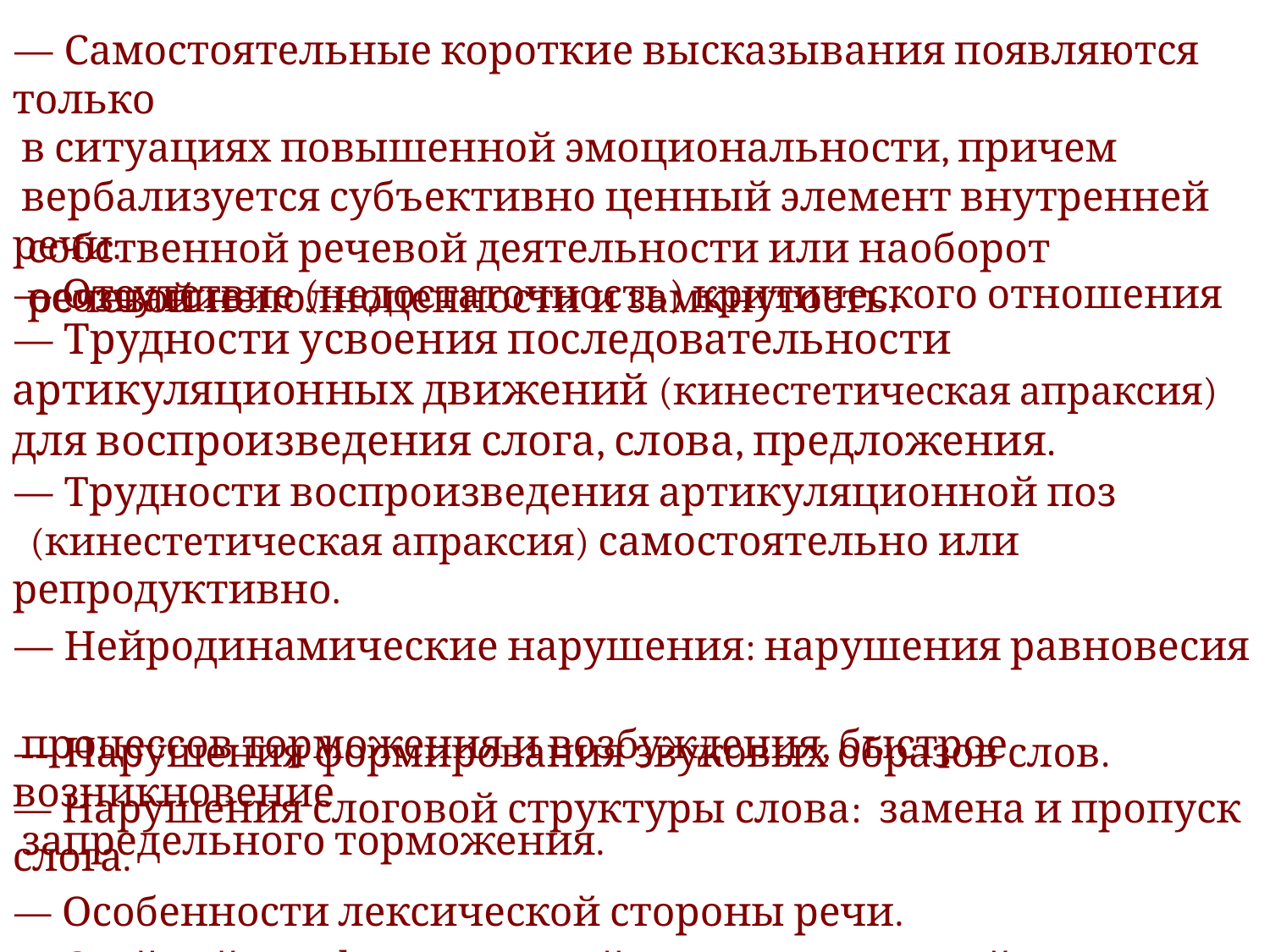

— Самостоятельные короткие высказывания появляются только
 в ситуациях повышенной эмоциональности, причем
 вербализуется субъективно ценный элемент внутренней речи.
— Отсутствие (недостаточность) критического отношения

— Трудности усвоения последовательности артикуляционных движений (кинестетическая апраксия) для воспроизведения слога, слова, предложения.
— Трудности воспроизведения артикуляционной поз
  (кинестетическая апраксия) самостоятельно или репродуктивно.

— Нейродинамические нарушения: нарушения равновесия
 процессов торможения и возбуждения, быстрое возникновение
 запредельного торможения.
собственной речевой деятельности или наоборот осознание
речевой неполноценности и замкнутость.

— Нарушения формирования звуковых образов слов.

— Нарушения слоговой структуры слова:  замена и пропуск слога.

— Особенности лексической стороны речи.

— Стойкий морфологический и синтаксический аграмматизм.